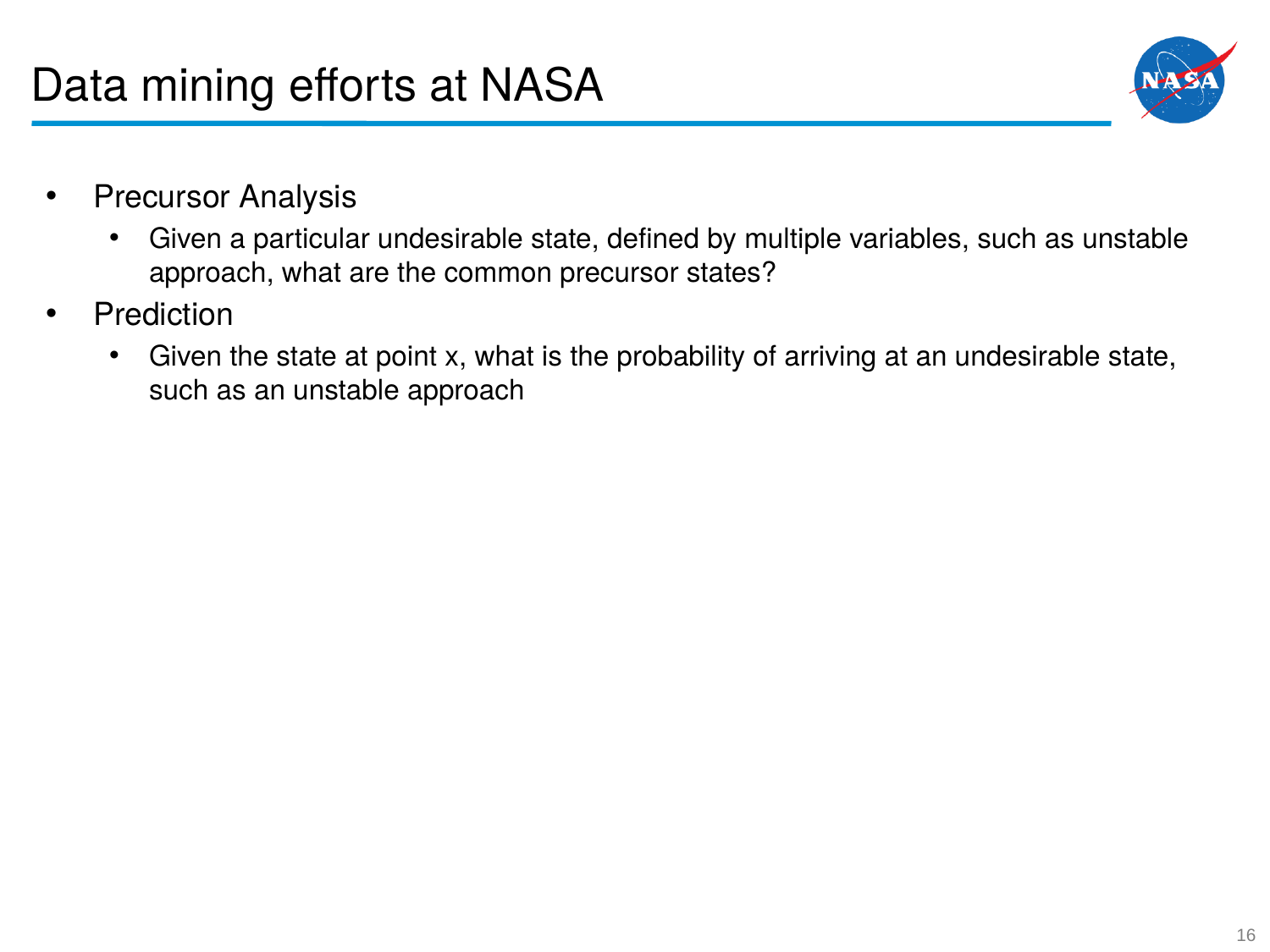

# Data mining efforts at NASA
Precursor Analysis
Given a particular undesirable state, defined by multiple variables, such as unstable approach, what are the common precursor states?
Prediction
Given the state at point x, what is the probability of arriving at an undesirable state, such as an unstable approach

16